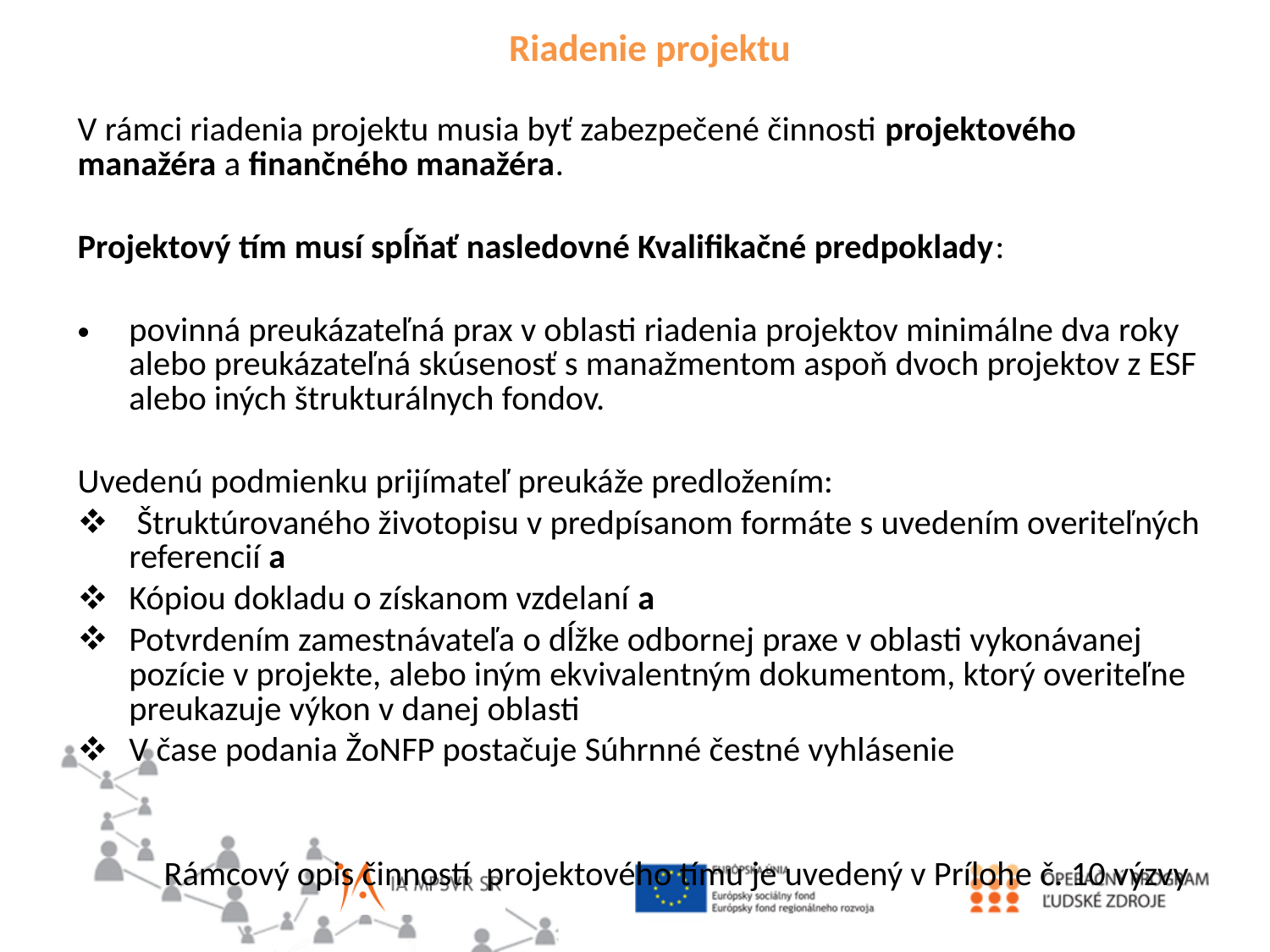

Riadenie projektu

V rámci riadenia projektu musia byť zabezpečené činnosti projektového manažéra a finančného manažéra.

Projektový tím musí spĺňať nasledovné Kvalifikačné predpoklady:

povinná preukázateľná prax v oblasti riadenia projektov minimálne dva roky alebo preukázateľná skúsenosť s manažmentom aspoň dvoch projektov z ESF alebo iných štrukturálnych fondov.

Uvedenú podmienku prijímateľ preukáže predložením:
 Štruktúrovaného životopisu v predpísanom formáte s uvedením overiteľných referencií a
Kópiou dokladu o získanom vzdelaní a
Potvrdením zamestnávateľa o dĺžke odbornej praxe v oblasti vykonávanej pozície v projekte, alebo iným ekvivalentným dokumentom, ktorý overiteľne preukazuje výkon v danej oblasti
V čase podania ŽoNFP postačuje Súhrnné čestné vyhlásenie

           Rámcový opis činností  projektového tímu je uvedený v Prílohe č. 10 výzvy